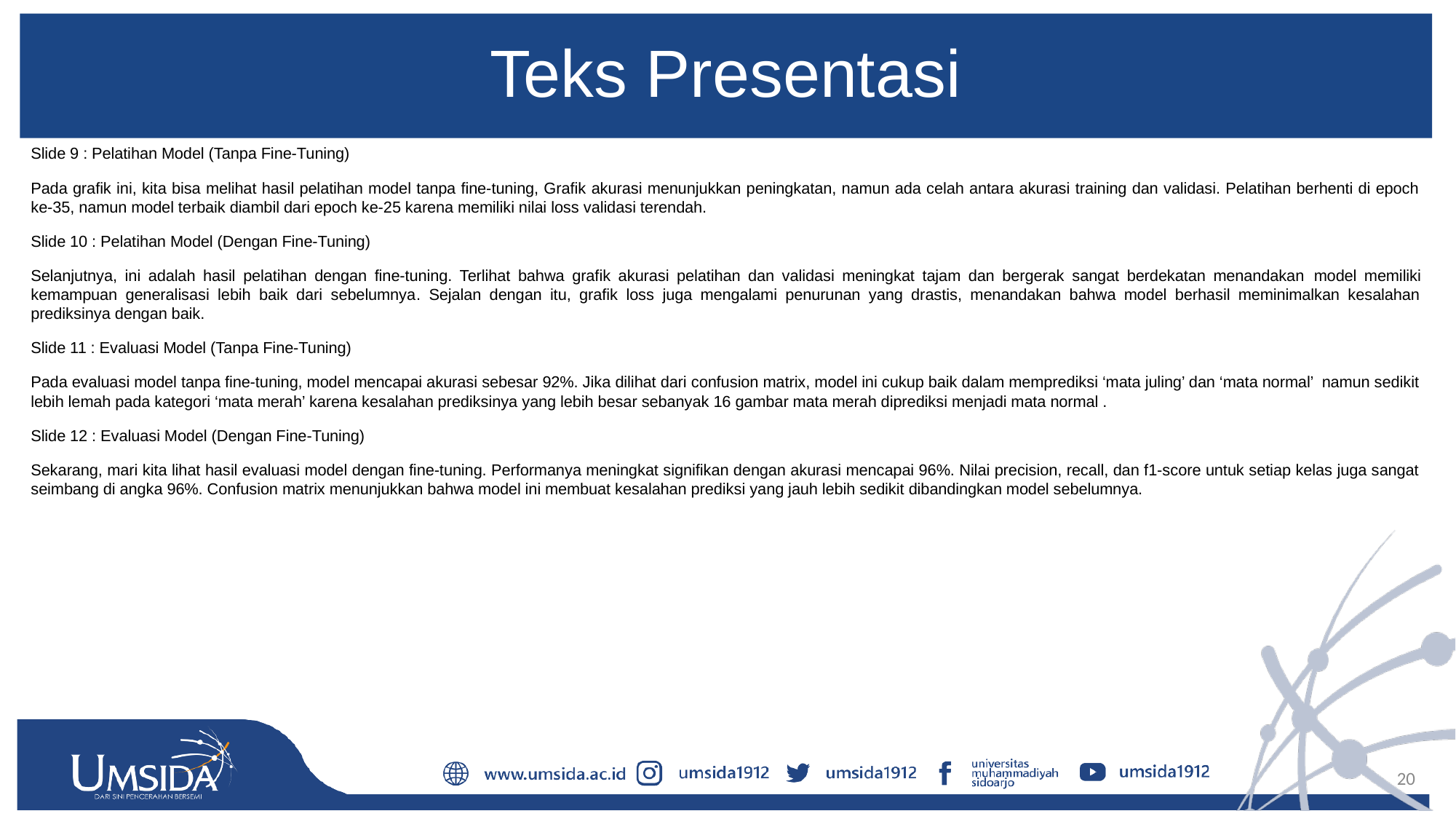

# Teks Presentasi
Slide 9 : Pelatihan Model (Tanpa Fine-Tuning)
Pada grafik ini, kita bisa melihat hasil pelatihan model tanpa fine-tuning, Grafik akurasi menunjukkan peningkatan, namun ada celah antara akurasi training dan validasi. Pelatihan berhenti di epoch ke-35, namun model terbaik diambil dari epoch ke-25 karena memiliki nilai loss validasi terendah.
Slide 10 : Pelatihan Model (Dengan Fine-Tuning)
Selanjutnya, ini adalah hasil pelatihan dengan fine-tuning. Terlihat bahwa grafik akurasi pelatihan dan validasi meningkat tajam dan bergerak sangat berdekatan menandakan model memiliki kemampuan generalisasi lebih baik dari sebelumnya. Sejalan dengan itu, grafik loss juga mengalami penurunan yang drastis, menandakan bahwa model berhasil meminimalkan kesalahan prediksinya dengan baik.
Slide 11 : Evaluasi Model (Tanpa Fine-Tuning)
Pada evaluasi model tanpa fine-tuning, model mencapai akurasi sebesar 92%. Jika dilihat dari confusion matrix, model ini cukup baik dalam memprediksi ‘mata juling’ dan ‘mata normal’  namun sedikit lebih lemah pada kategori ‘mata merah’ karena kesalahan prediksinya yang lebih besar sebanyak 16 gambar mata merah diprediksi menjadi mata normal .
Slide 12 : Evaluasi Model (Dengan Fine-Tuning)
Sekarang, mari kita lihat hasil evaluasi model dengan fine-tuning. Performanya meningkat signifikan dengan akurasi mencapai 96%. Nilai precision, recall, dan f1-score untuk setiap kelas juga sangat seimbang di angka 96%. Confusion matrix menunjukkan bahwa model ini membuat kesalahan prediksi yang jauh lebih sedikit dibandingkan model sebelumnya.